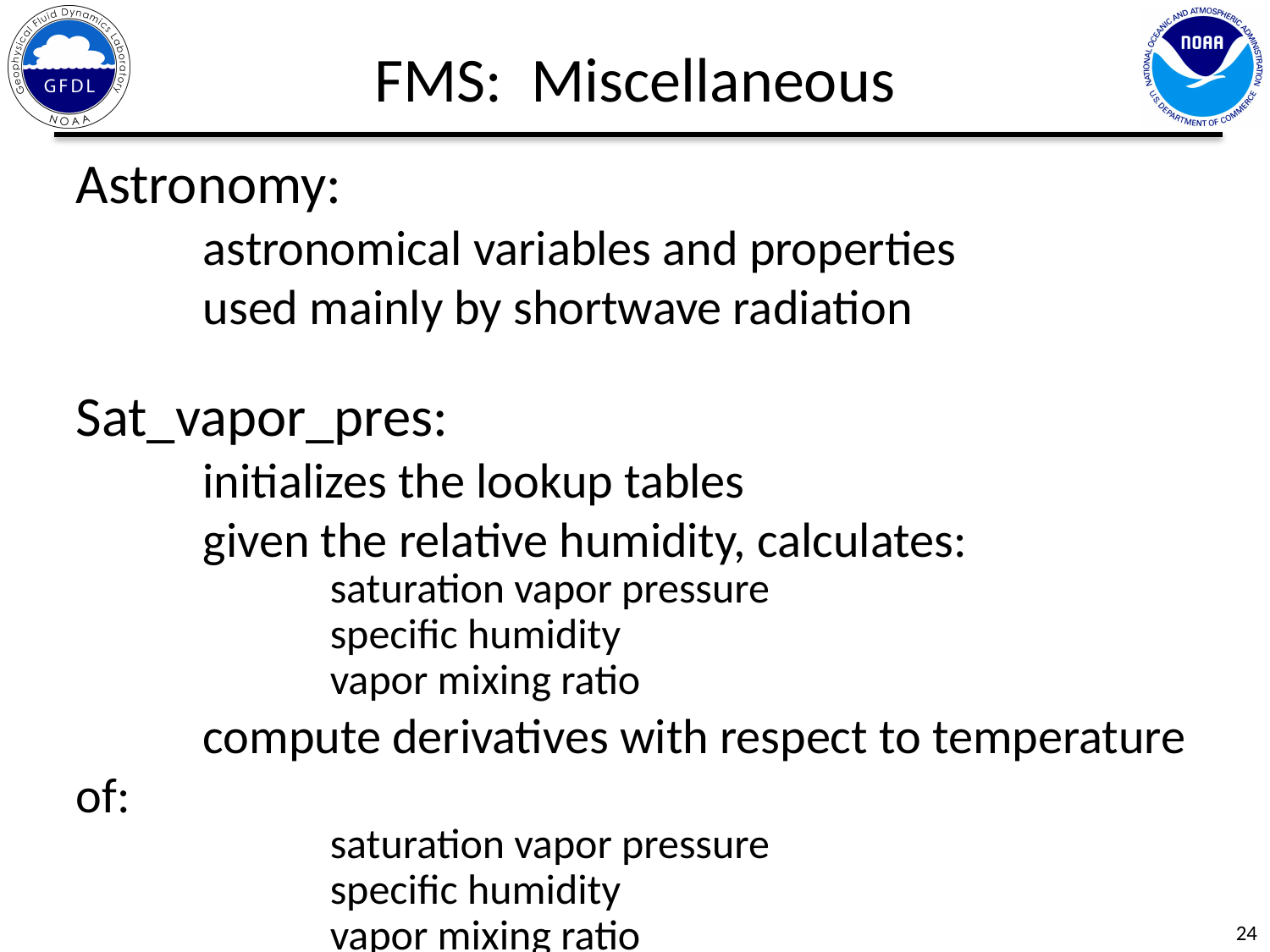

FMS:  Miscellaneous
Astronomy:
	astronomical variables and properties
	used mainly by shortwave radiation

Sat_vapor_pres:
	initializes the lookup tables
	given the relative humidity, calculates:
		saturation vapor pressure
		specific humidity
		vapor mixing ratio
	compute derivatives with respect to temperature of:
		saturation vapor pressure
		specific humidity
		vapor mixing ratio
24